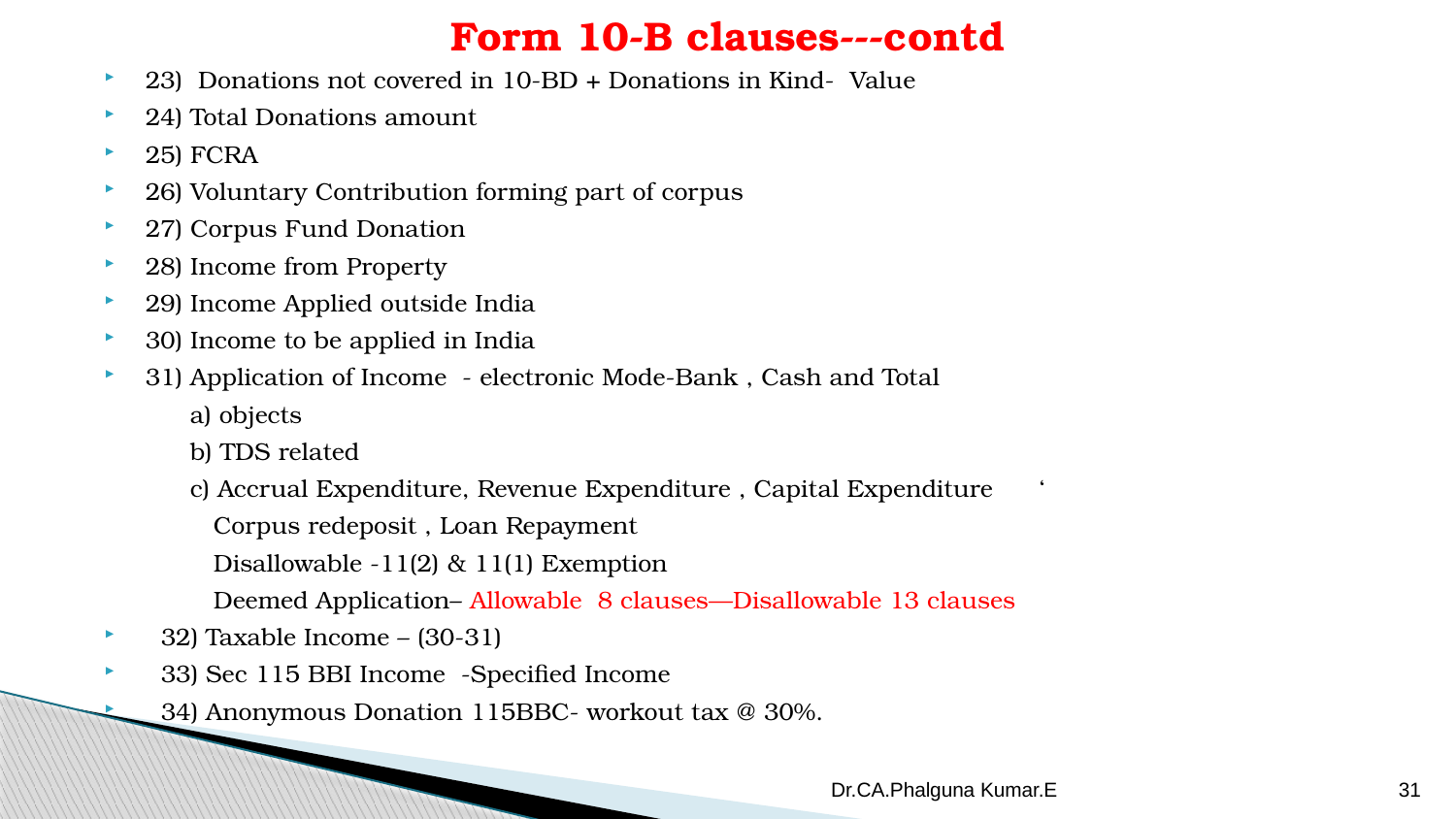

# Form 10-B clauses---contd
23)  Donations not covered in 10-BD + Donations in Kind-  Value
24) Total Donations amount
25) FCRA
26) Voluntary Contribution forming part of corpus
27) Corpus Fund Donation
28) Income from Property
29) Income Applied outside India
30) Income to be applied in India
31) Application of Income  - electronic Mode-Bank , Cash and Total
           a) objects
           b) TDS related
           c) Accrual Expenditure, Revenue Expenditure , Capital Expenditure      ‘
              Corpus redeposit , Loan Repayment
              Disallowable -11(2) & 11(1) Exemption
              Deemed Application– Allowable  8 clauses—Disallowable 13 clauses
  32) Taxable Income – (30-31)
  33) Sec 115 BBI Income  -Specified Income
  34) Anonymous Donation 115BBC- workout tax @ 30%.
Dr.CA.Phalguna Kumar.E
31